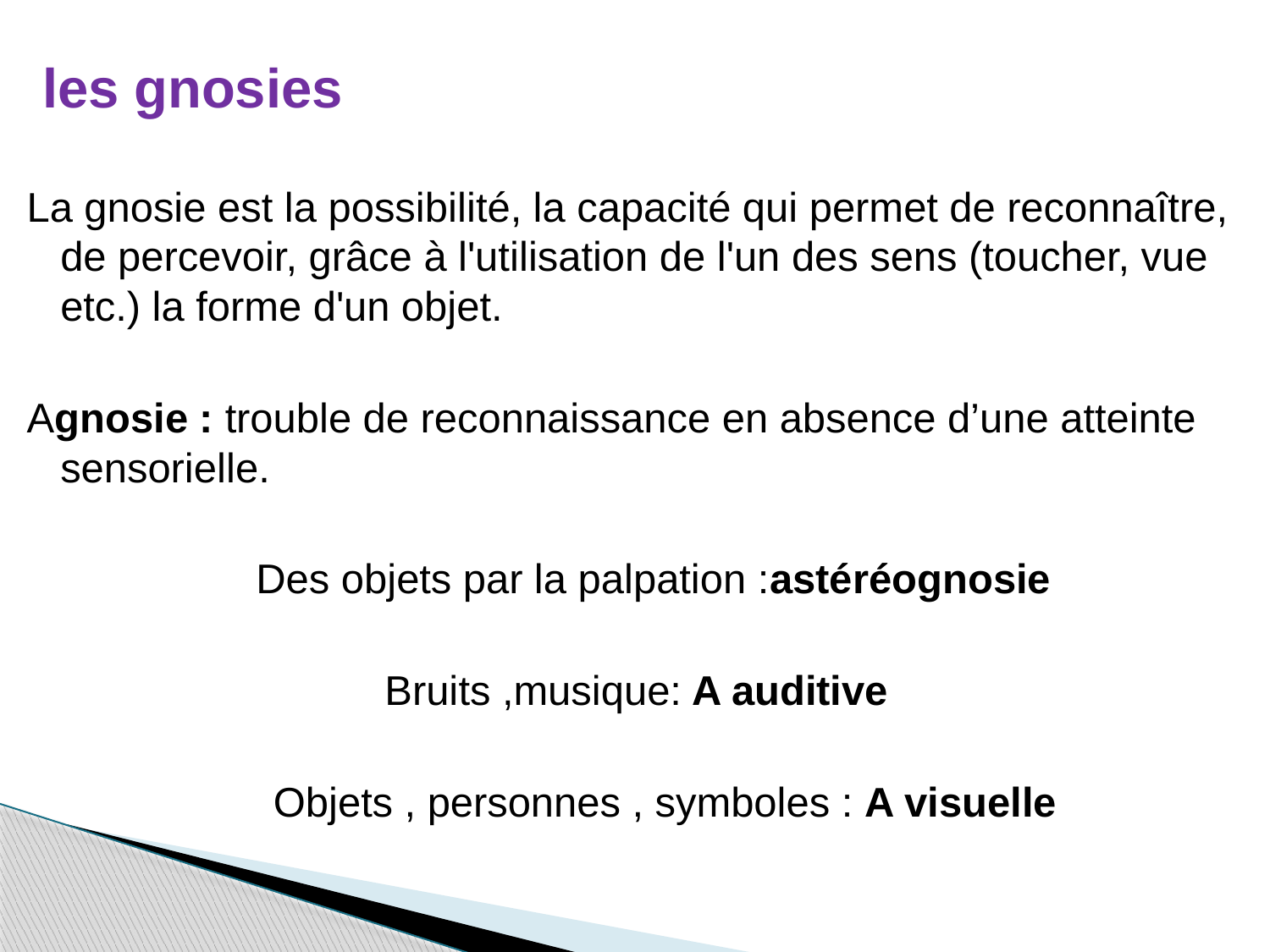

les gnosies

La gnosie est la possibilité, la capacité qui permet de reconnaître, de percevoir, grâce à l'utilisation de l'un des sens (toucher, vue etc.) la forme d'un objet.

Agnosie : trouble de reconnaissance en absence d’une atteinte sensorielle.

   Des objets par la palpation :astéréognosie

Bruits ,musique: A auditive

    Objets , personnes , symboles : A visuelle